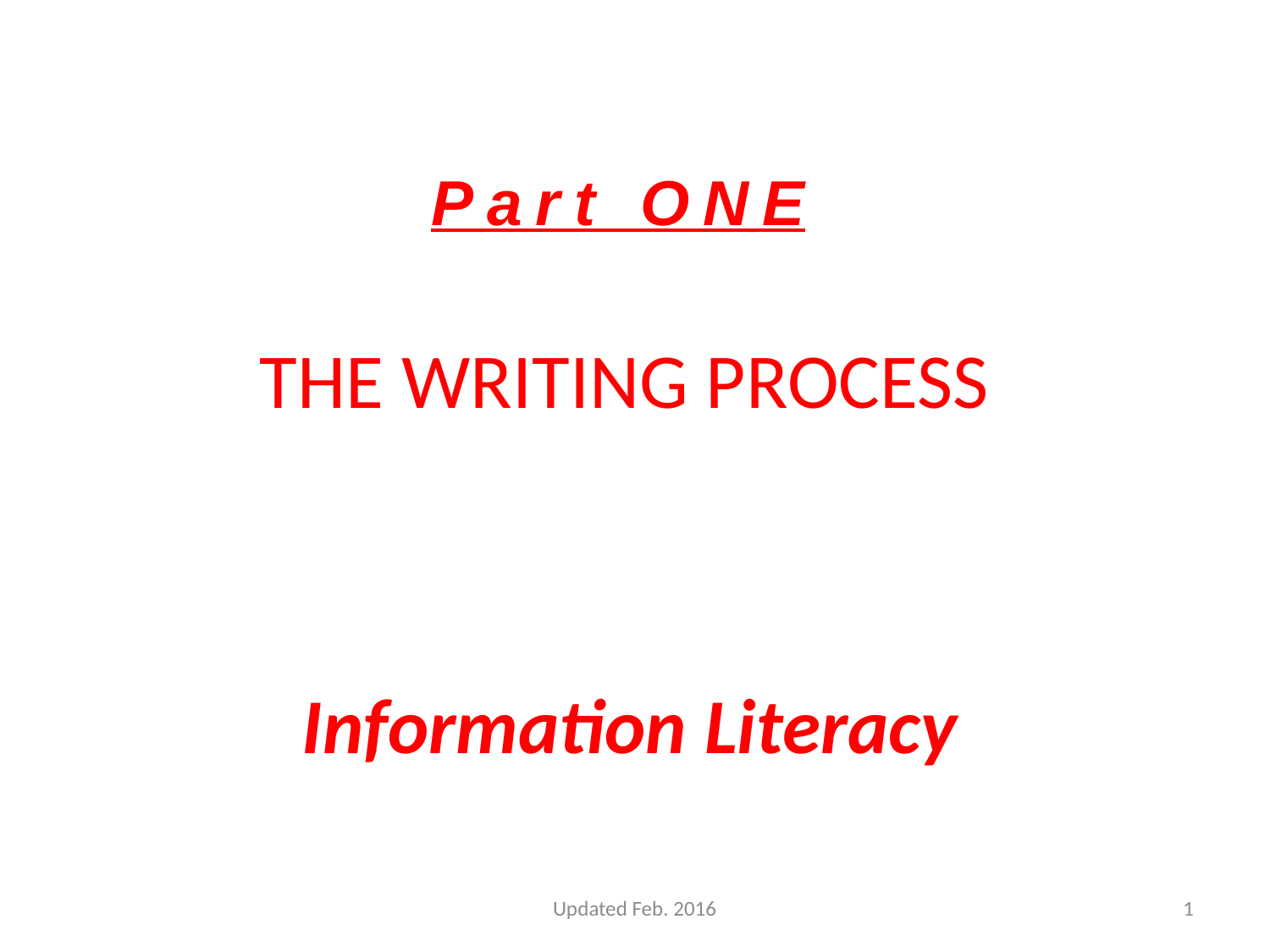

# Part ONE THE WRITING PROCESS

Information Literacy

Updated Feb. 2016
1